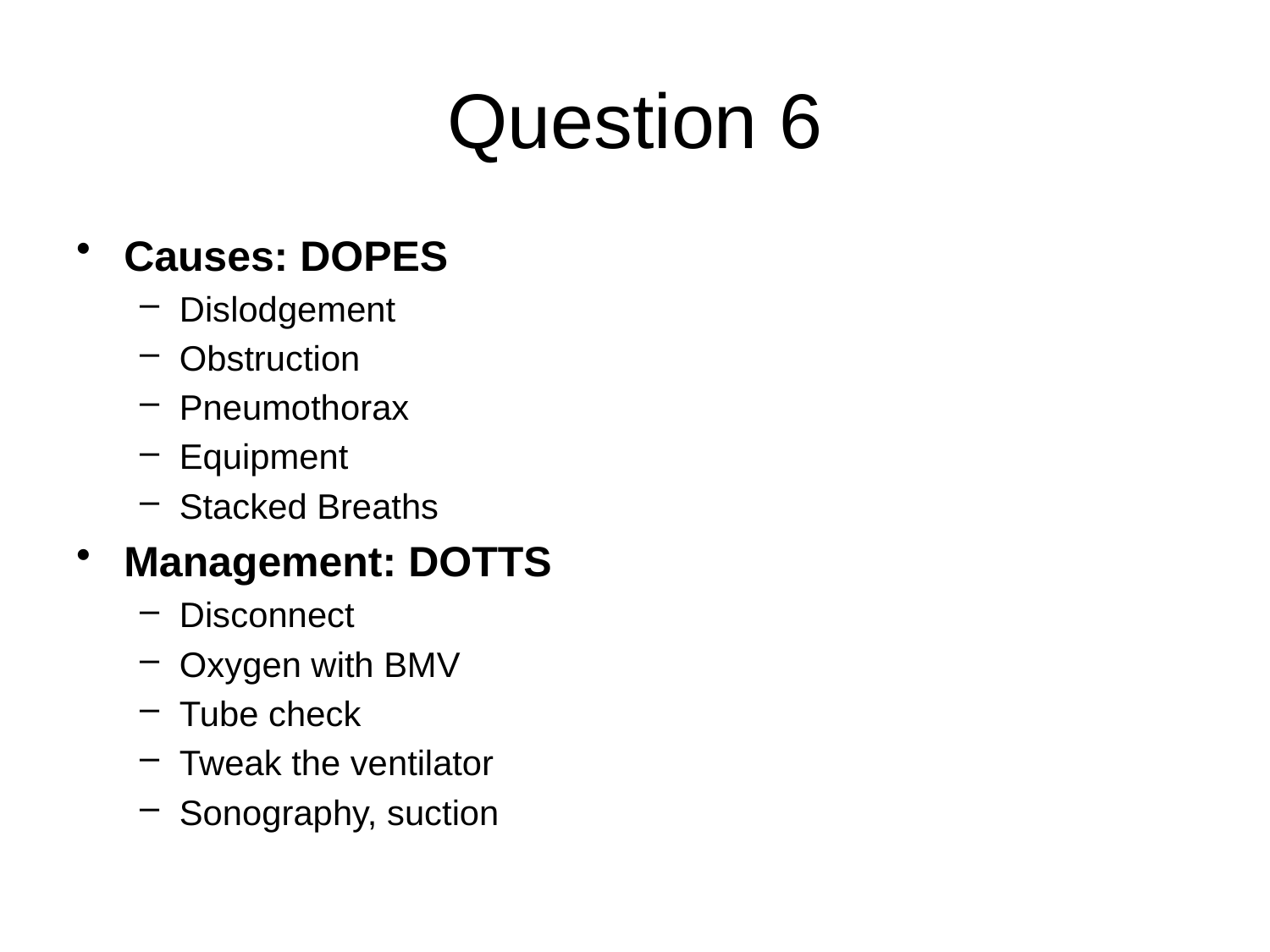

# Question 6
Causes: DOPES
Dislodgement
Obstruction
Pneumothorax
Equipment
Stacked Breaths
Management: DOTTS
Disconnect
Oxygen with BMV
Tube check
Tweak the ventilator
Sonography, suction